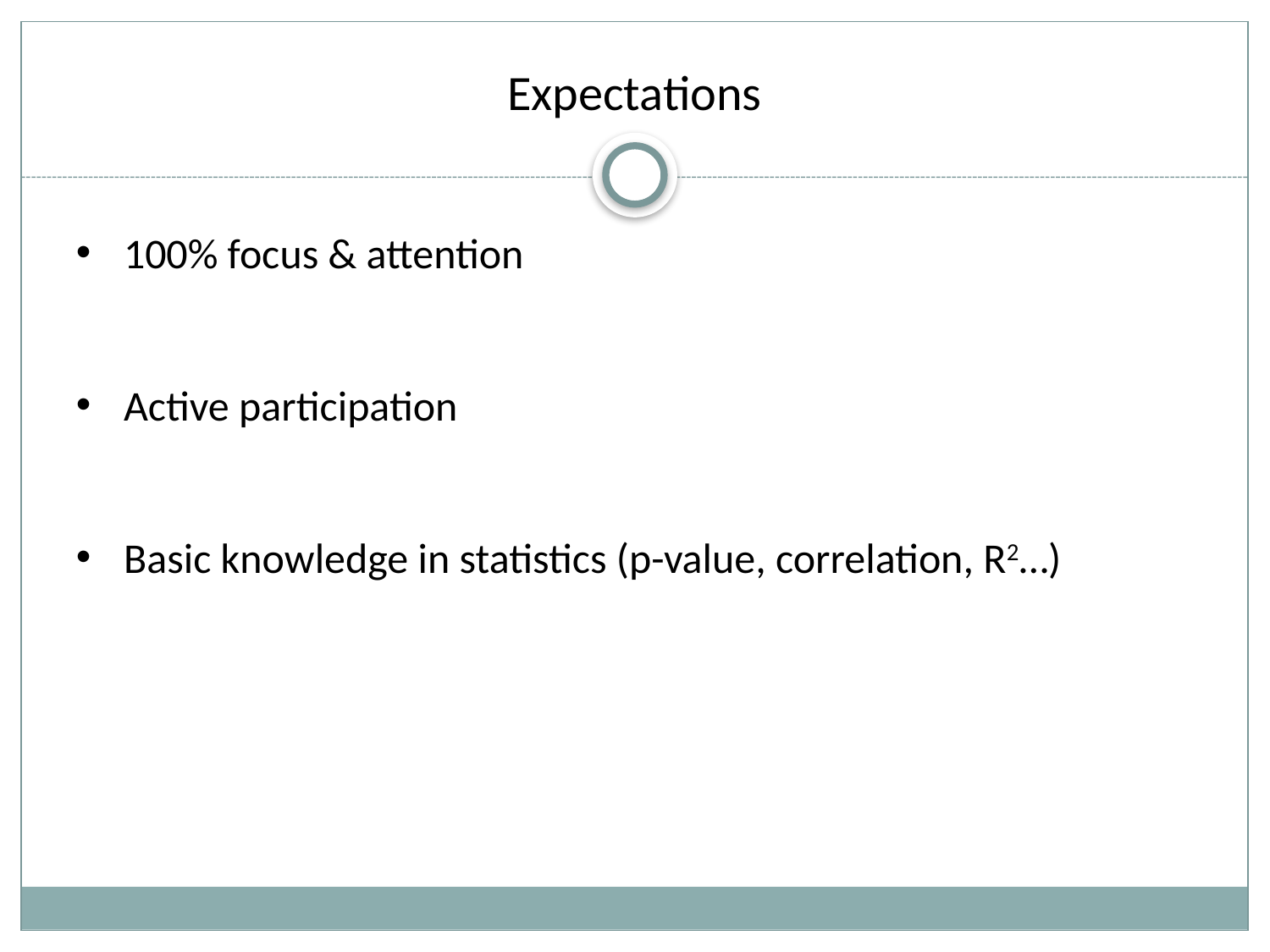

# Expectations
100% focus & attention

Active participation

Basic knowledge in statistics (p-value, correlation, R2…)